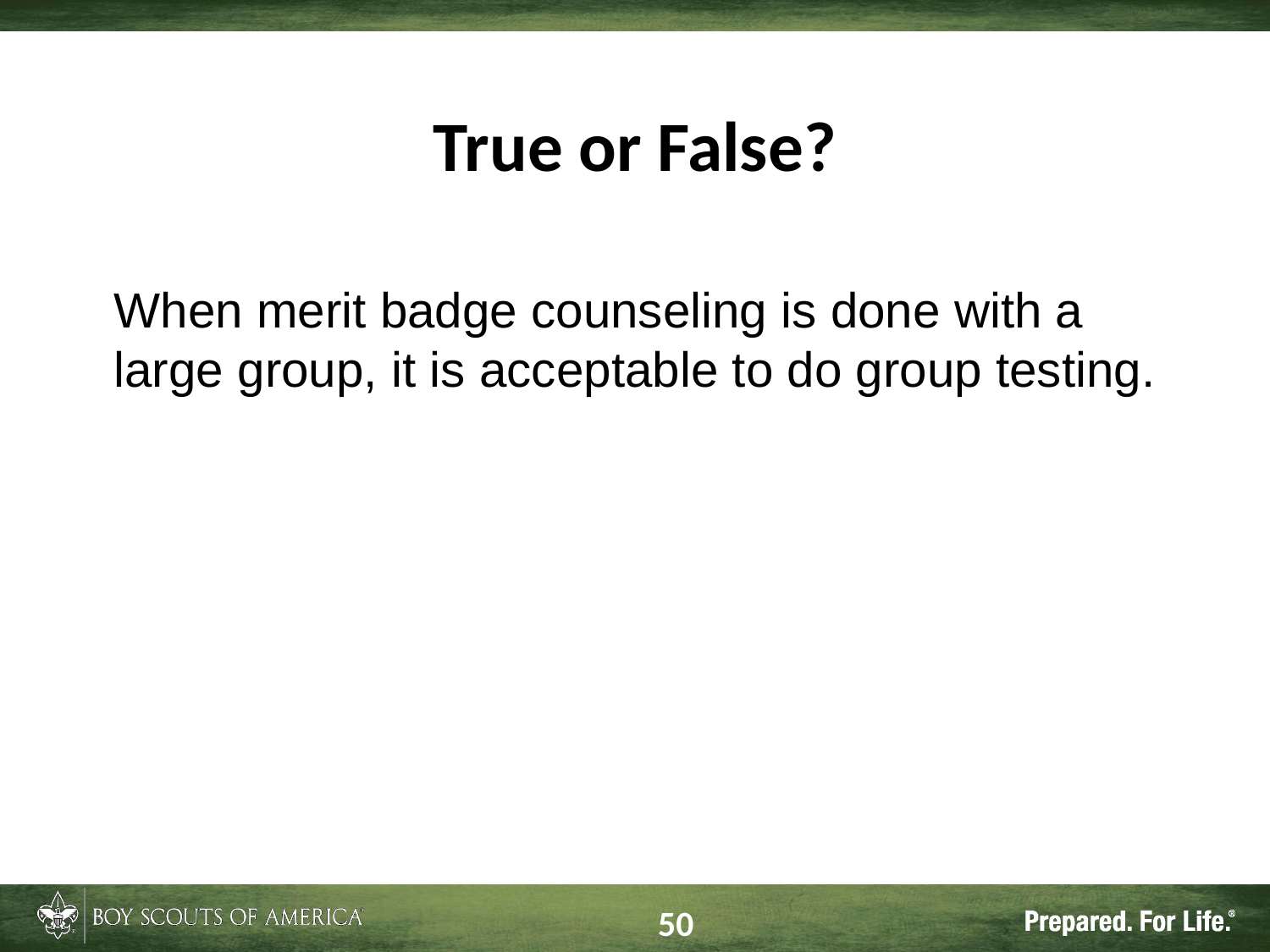

# True or False?
When merit badge counseling is done with a large group, it is acceptable to do group testing.